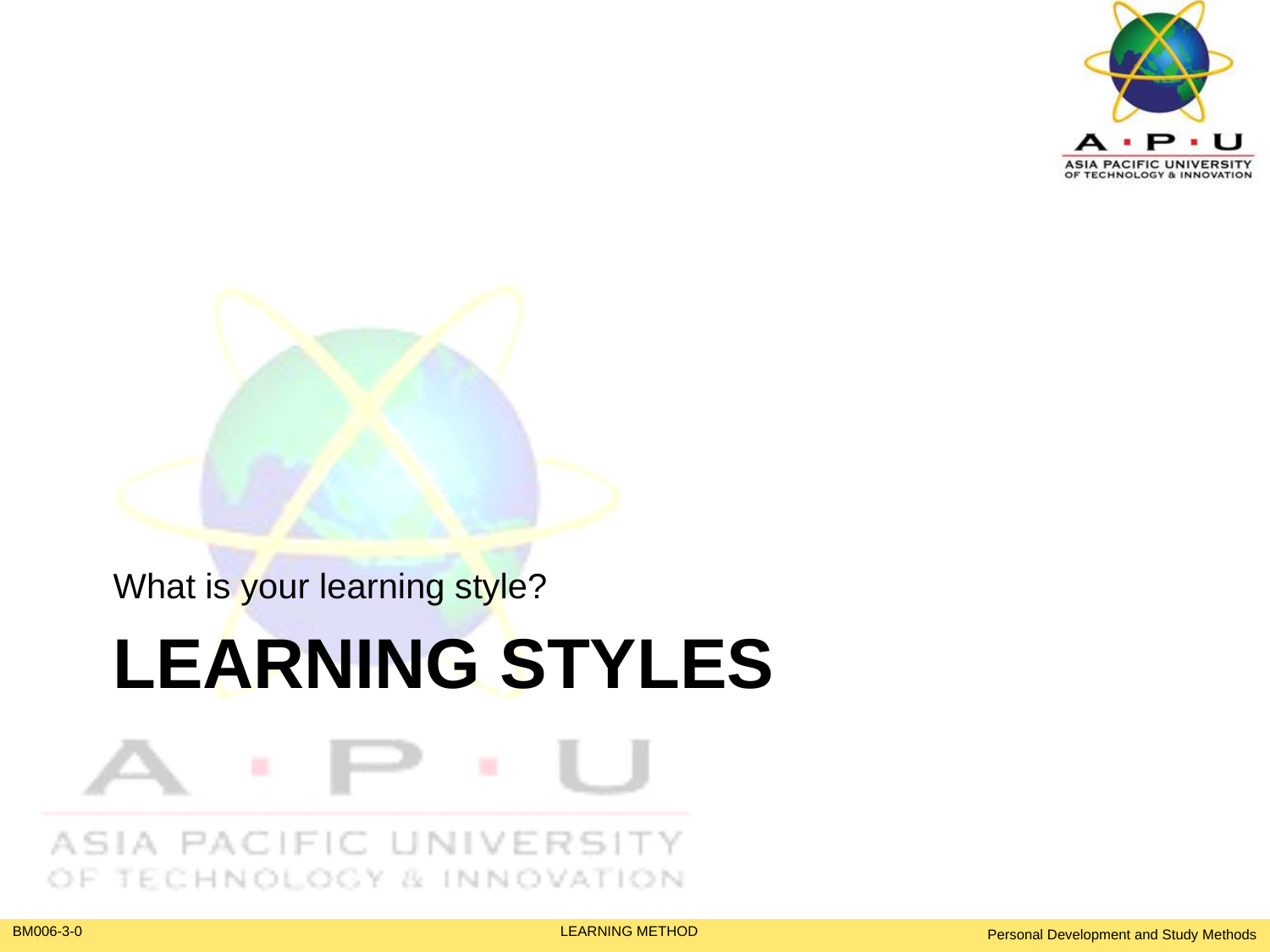

What is your learning style?
# LEARNING STYLES
Personal Development and Study Methods